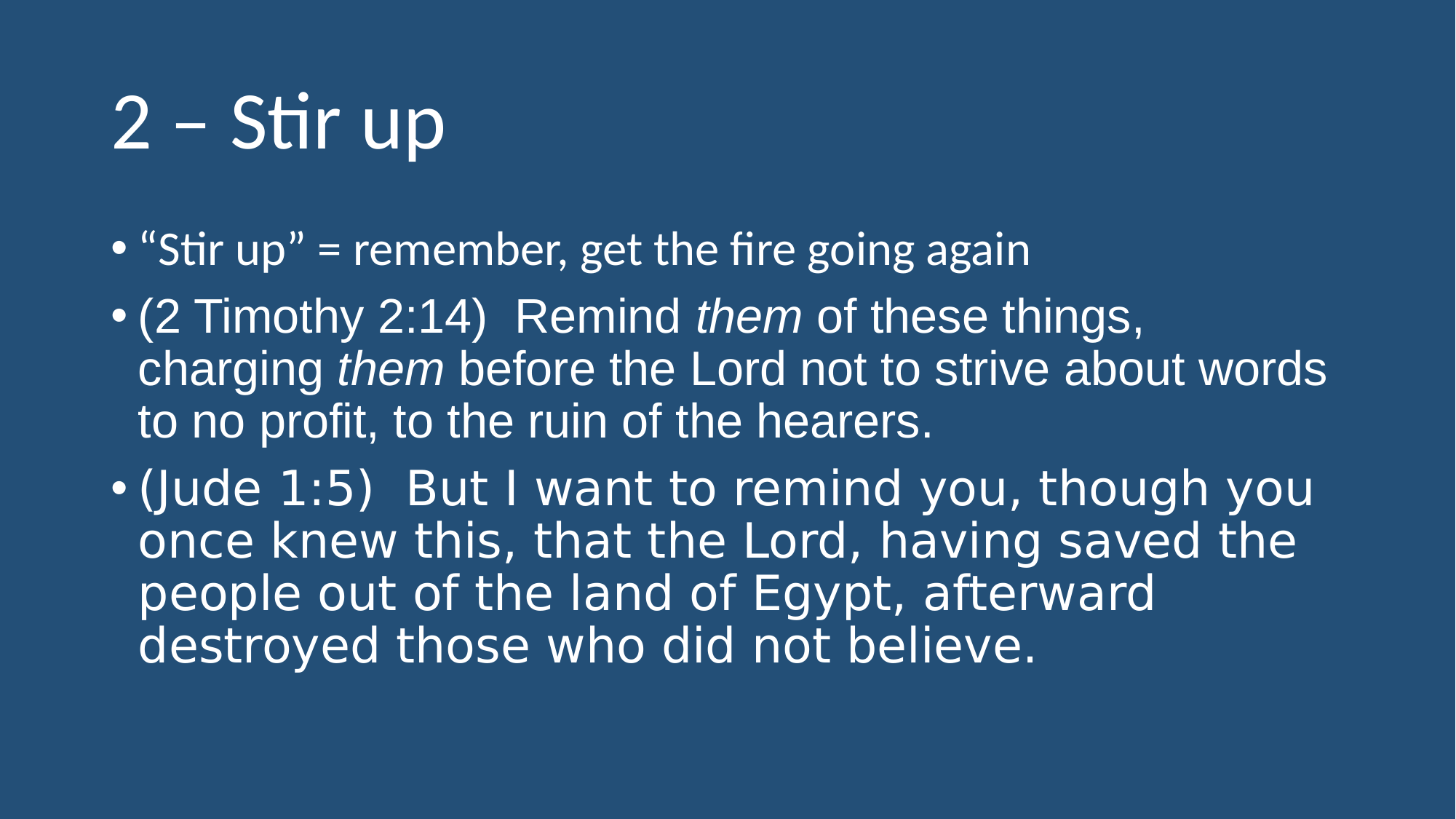

# 2 – Stir up
“Stir up” = remember, get the fire going again
(2 Timothy 2:14)  Remind them of these things, charging them before the Lord not to strive about words to no profit, to the ruin of the hearers.
(Jude 1:5)  But I want to remind you, though you once knew this, that the Lord, having saved the people out of the land of Egypt, afterward destroyed those who did not believe.